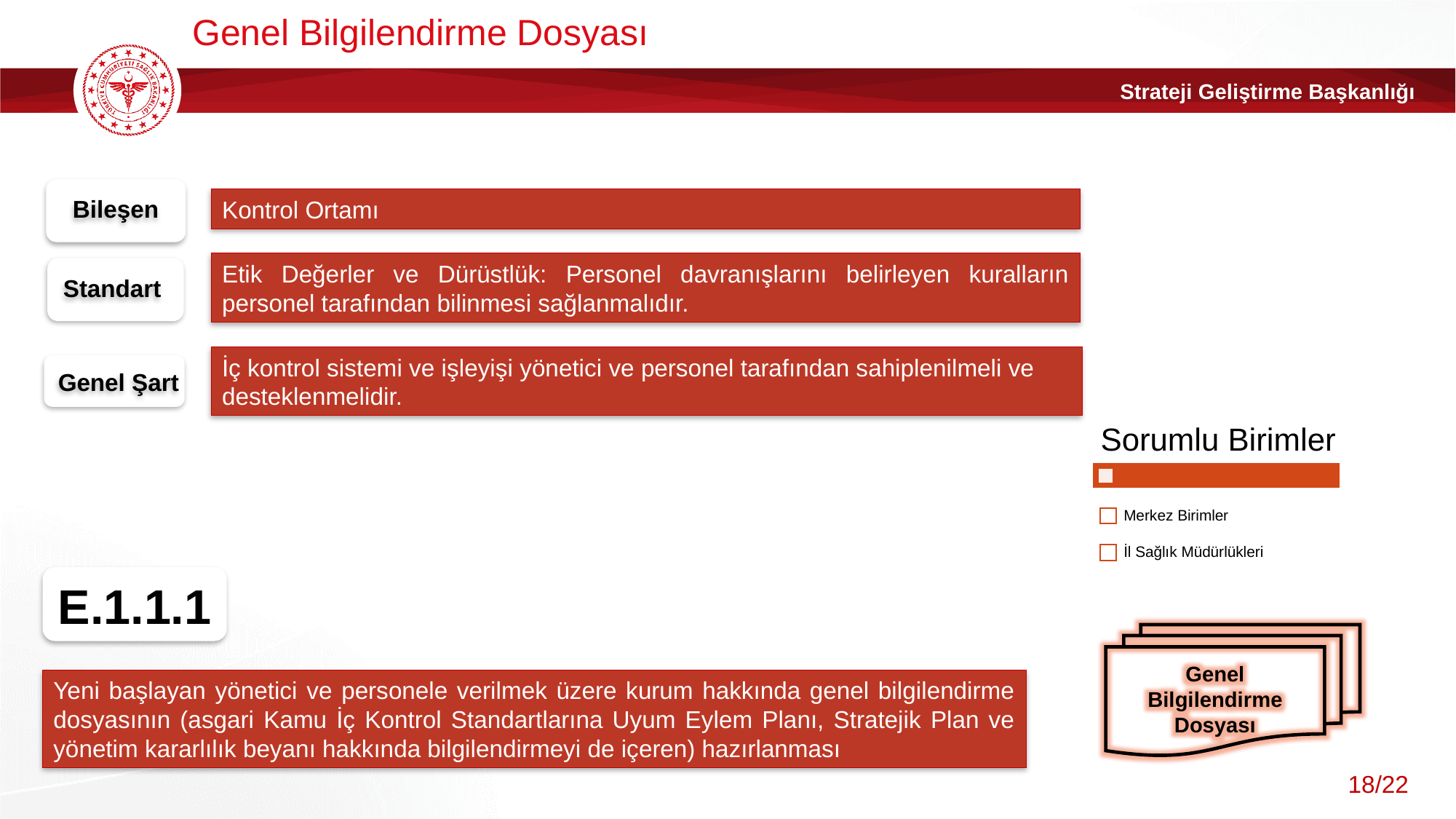

# Genel Bilgilendirme Dosyası

Bileşen
Kontrol Ortamı
Etik Değerler ve Dürüstlük: Personel davranışlarını belirleyen kuralların personel tarafından bilinmesi sağlanmalıdır.

Standart
İç kontrol sistemi ve işleyişi yönetici ve personel tarafından sahiplenilmeli ve desteklenmelidir.

Genel Şart
Sorumlu Birimler
Merkez Birimler
İl Sağlık Müdürlükleri
E.1.1.1
Genel Bilgilendirme Dosyası
Yeni başlayan yönetici ve personele verilmek üzere kurum hakkında genel bilgilendirme dosyasının (asgari Kamu İç Kontrol Standartlarına Uyum Eylem Planı, Stratejik Plan ve yönetim kararlılık beyanı hakkında bilgilendirmeyi de içeren) hazırlanması